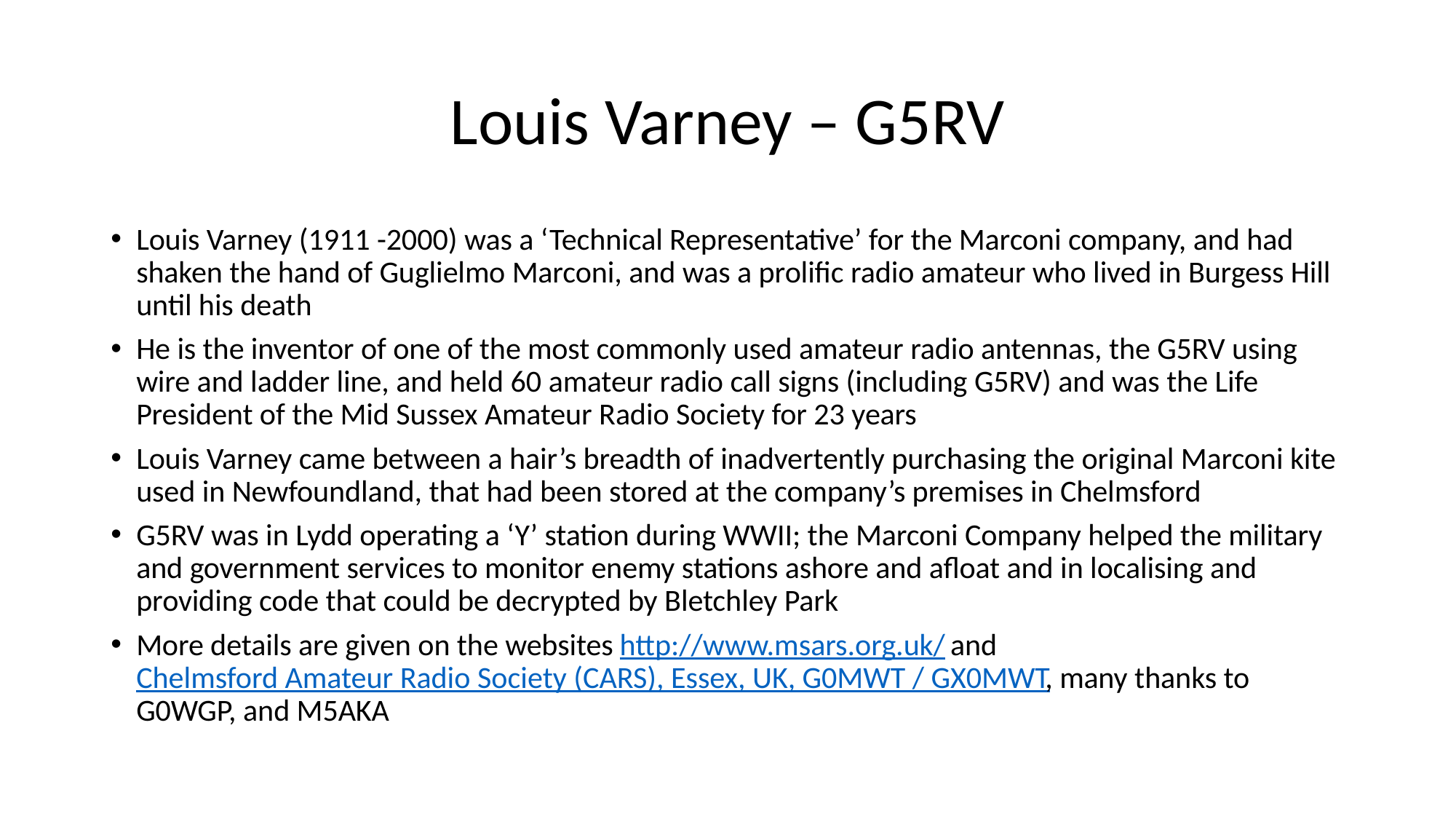

# Louis Varney – G5RV
Louis Varney (1911 -2000) was a ‘Technical Representative’ for the Marconi company, and had shaken the hand of Guglielmo Marconi, and was a prolific radio amateur who lived in Burgess Hill until his death
He is the inventor of one of the most commonly used amateur radio antennas, the G5RV using wire and ladder line, and held 60 amateur radio call signs (including G5RV) and was the Life President of the Mid Sussex Amateur Radio Society for 23 years
Louis Varney came between a hair’s breadth of inadvertently purchasing the original Marconi kite used in Newfoundland, that had been stored at the company’s premises in Chelmsford
G5RV was in Lydd operating a ‘Y’ station during WWII; the Marconi Company helped the military and government services to monitor enemy stations ashore and afloat and in localising and providing code that could be decrypted by Bletchley Park
More details are given on the websites http://www.msars.org.uk/ and Chelmsford Amateur Radio Society (CARS), Essex, UK, G0MWT / GX0MWT, many thanks to G0WGP, and M5AKA